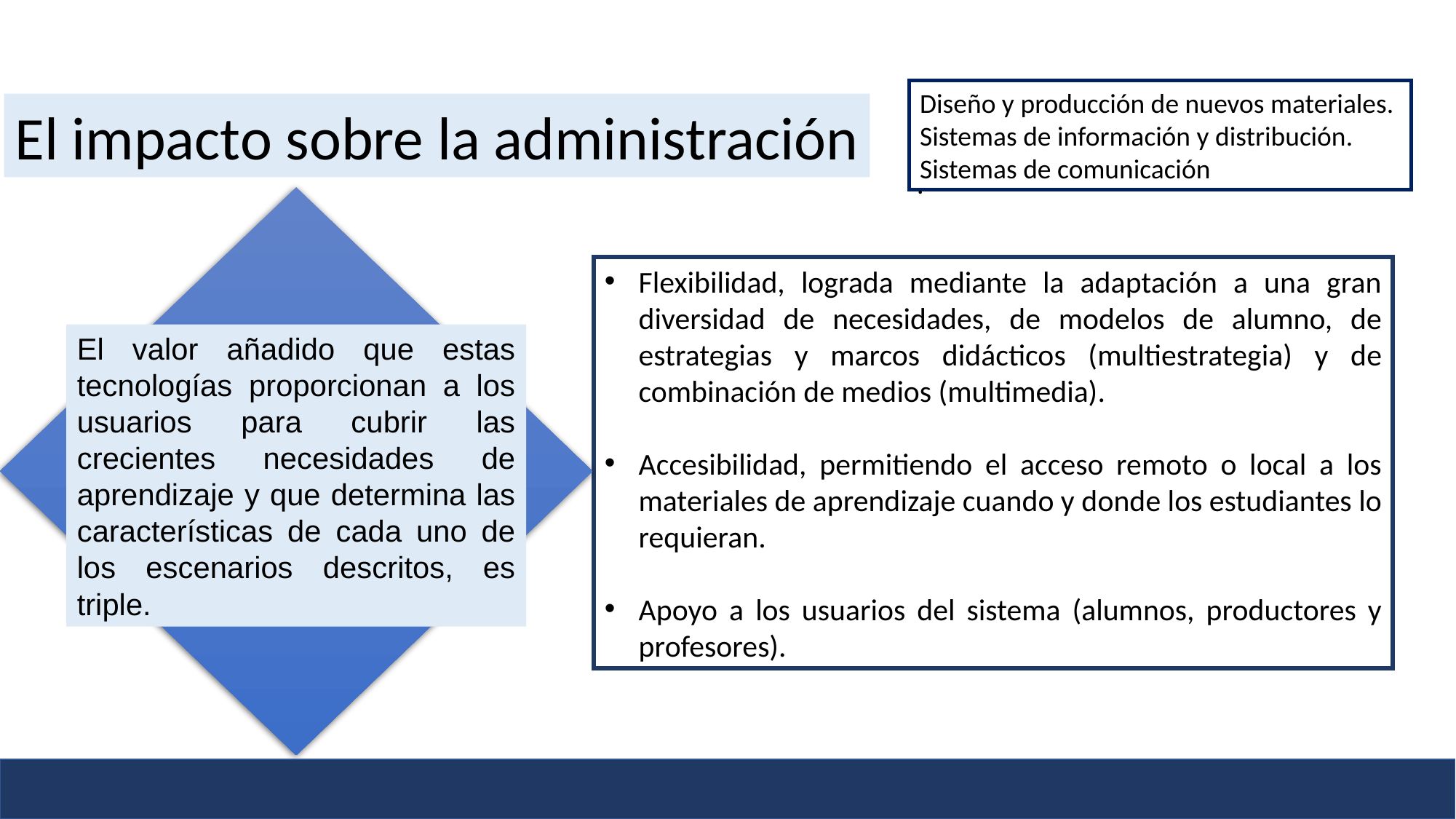

Diseño y producción de nuevos materiales.
Sistemas de información y distribución.
Sistemas de comunicación
El impacto sobre la administración

.

Flexibilidad, lograda mediante la adaptación a una gran diversidad de necesidades, de modelos de alumno, de estrategias y marcos didácticos (multiestrategia) y de combinación de medios (multimedia).

Accesibilidad, permitiendo el acceso remoto o local a los materiales de aprendizaje cuando y donde los estudiantes lo requieran.

Apoyo a los usuarios del sistema (alumnos, productores y profesores).
El valor añadido que estas tecnologías proporcionan a los usuarios para cubrir las crecientes necesidades de aprendizaje y que determina las características de cada uno de los escenarios descritos, es triple.